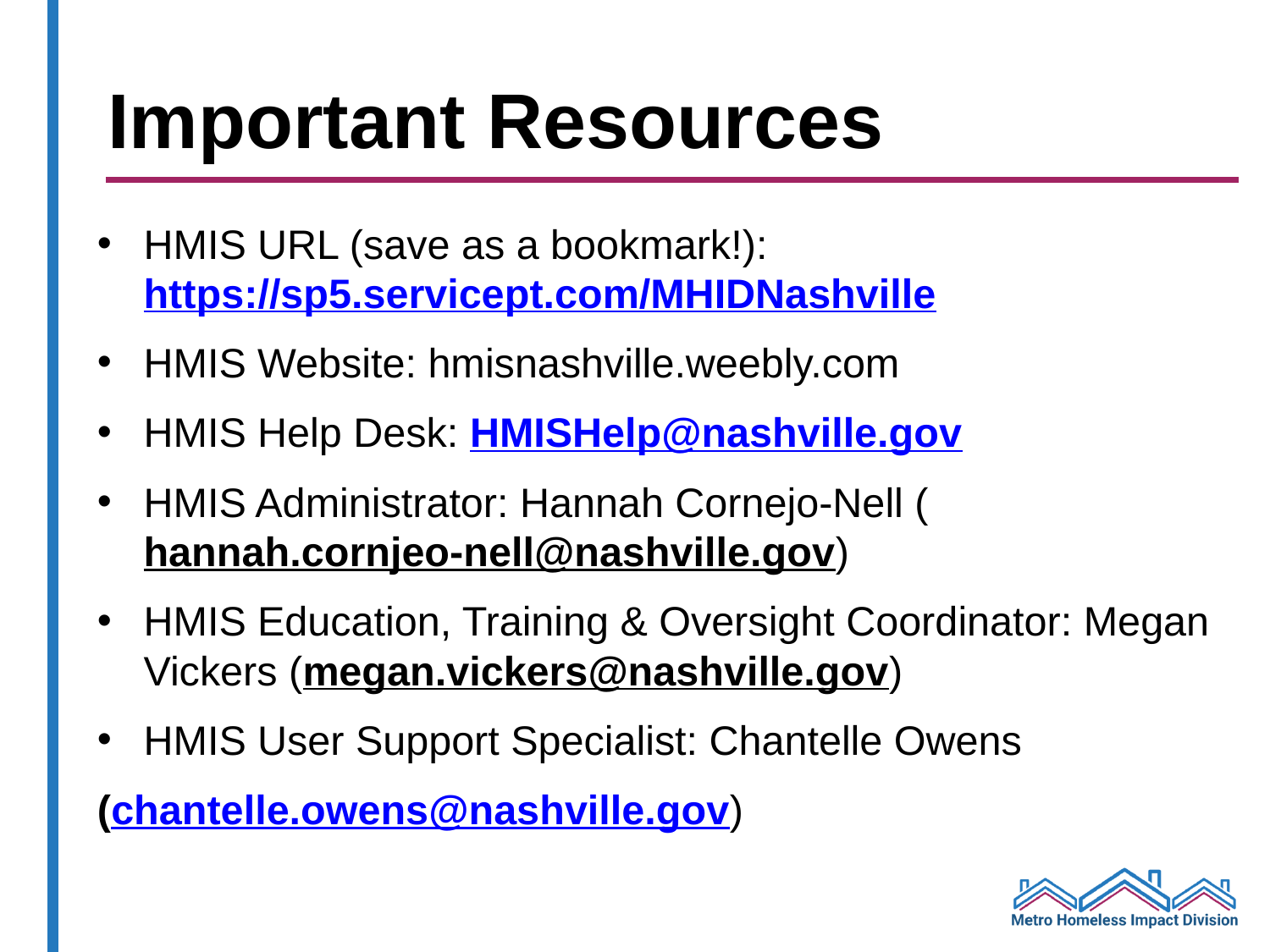

# Important Resources
HMIS URL (save as a bookmark!): https://sp5.servicept.com/MHIDNashville
HMIS Website: hmisnashville.weebly.com
HMIS Help Desk: HMISHelp@nashville.gov
HMIS Administrator: Hannah Cornejo-Nell (hannah.cornjeo-nell@nashville.gov)
HMIS Education, Training & Oversight Coordinator: Megan Vickers (megan.vickers@nashville.gov)
HMIS User Support Specialist: Chantelle Owens
(chantelle.owens@nashville.gov)